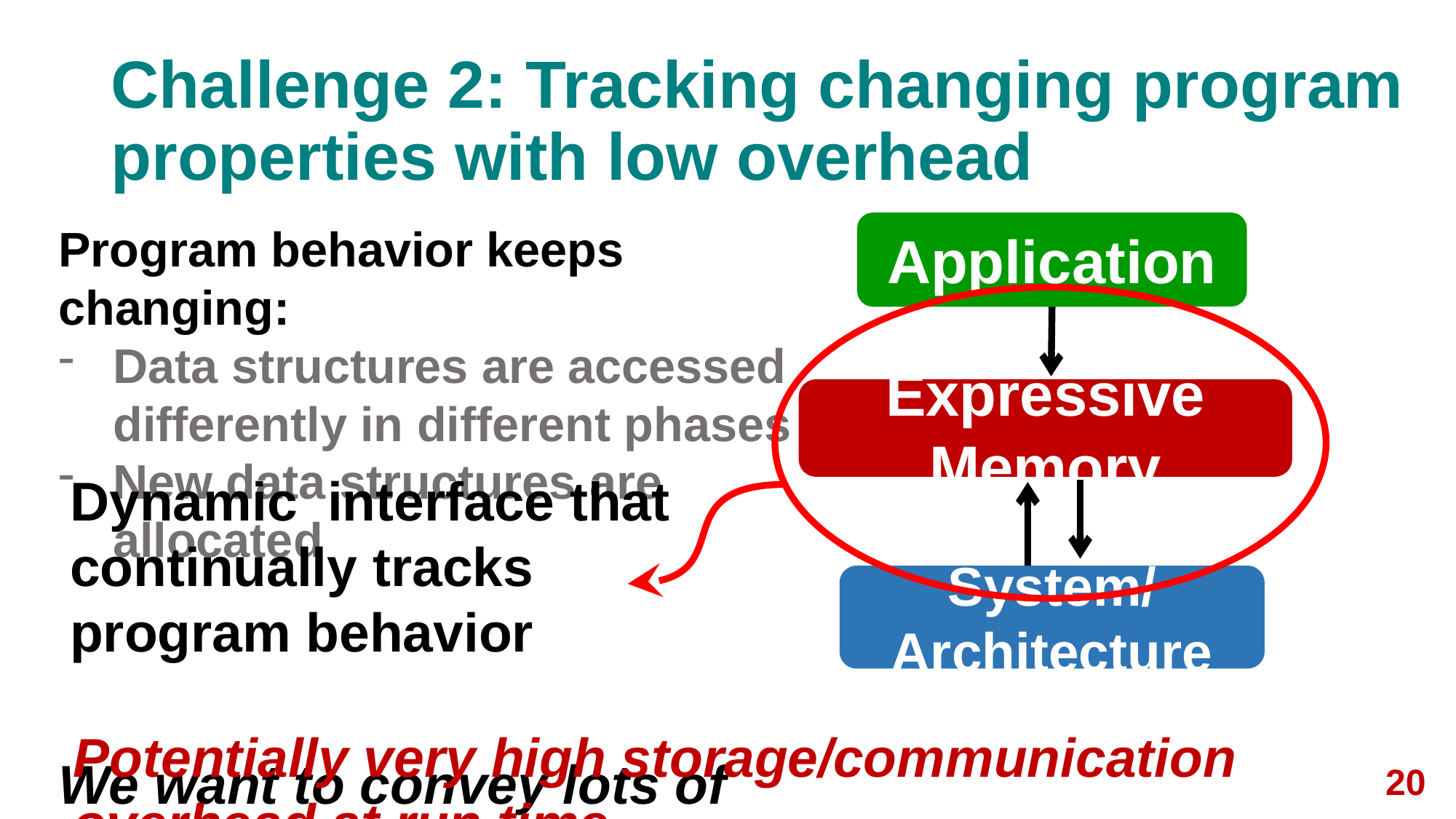

# Challenge 2: Tracking changing program properties with low overhead
Program behavior keeps changing:
Data structures are accessed differently in different phases
New data structures are allocated

We want to convey lots of information!

Application

Expressive Memory
Dynamic  interface that continually tracks program behavior
System/Architecture
Potentially very high storage/communication overhead at run time
20